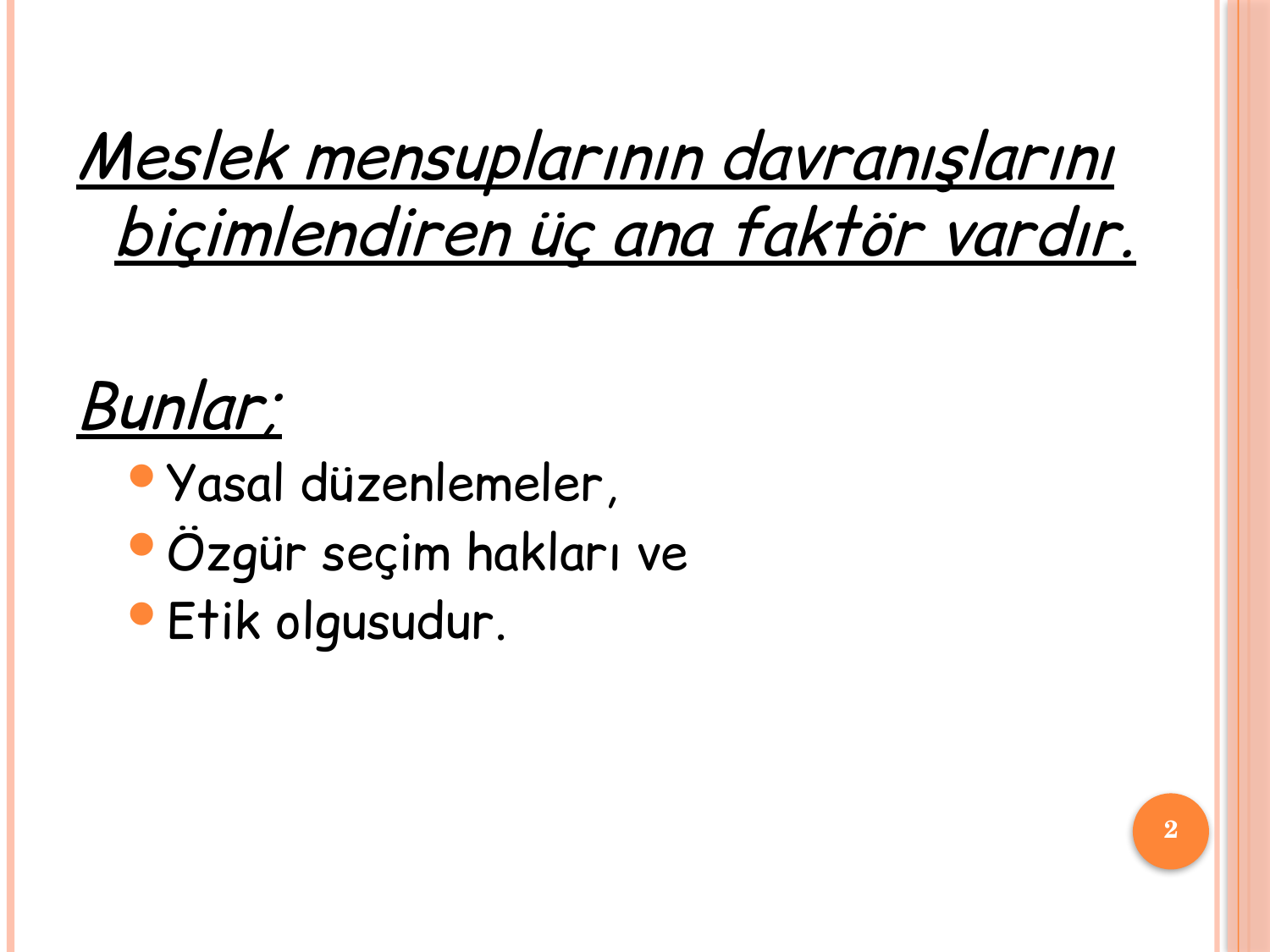

Meslek mensuplarının davranışlarını biçimlendiren üç ana faktör vardır.

Bunlar;
Yasal düzenlemeler,
Özgür seçim hakları ve
Etik olgusudur.
2